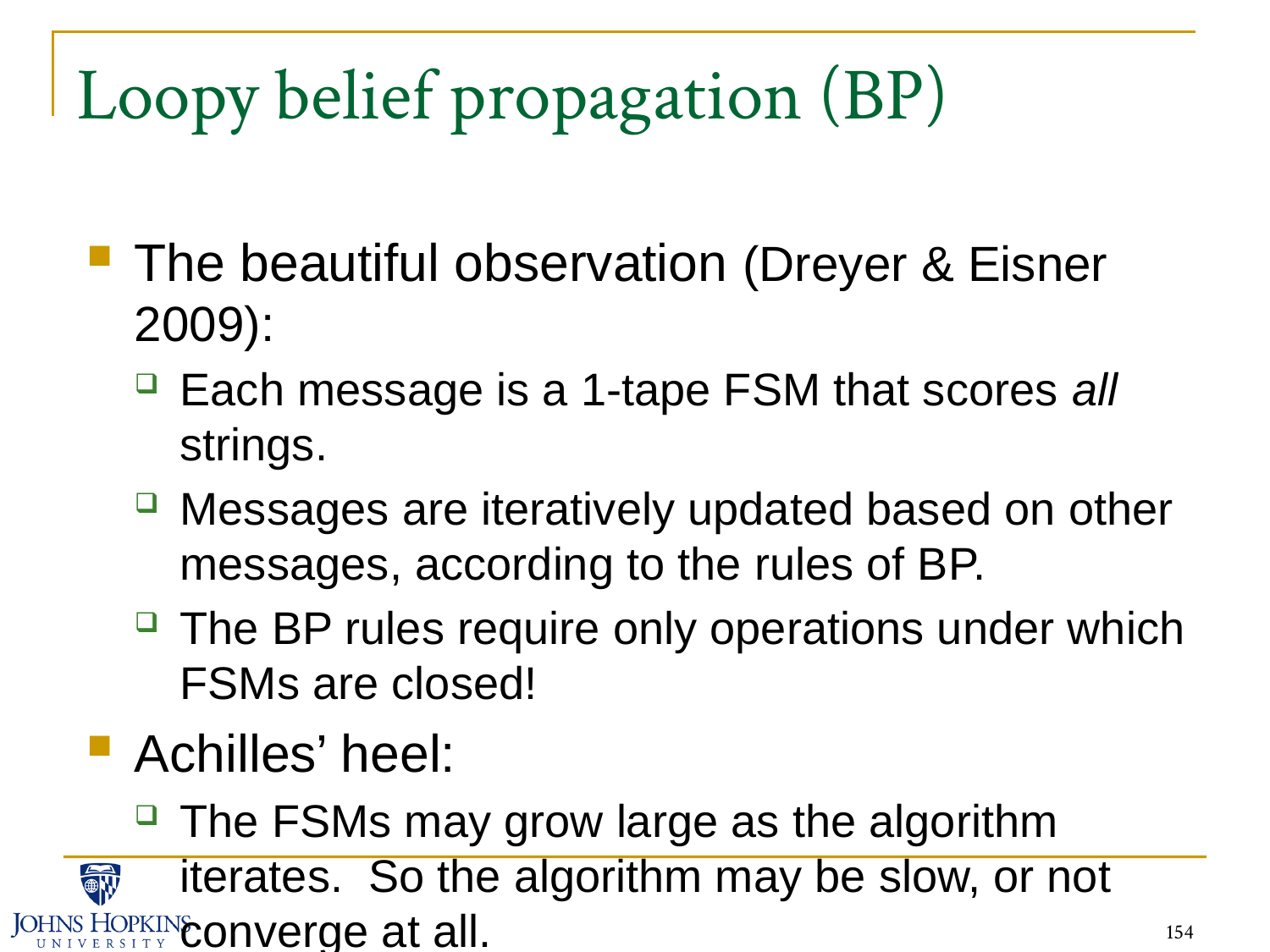

# Loopy belief propagation (BP)
The beautiful observation (Dreyer & Eisner 2009):
Each message is a 1-tape FSM that scores all strings.
Messages are iteratively updated based on other messages, according to the rules of BP.
The BP rules require only operations under which FSMs are closed!
Achilles’ heel:
The FSMs may grow large as the algorithm iterates.  So the algorithm may be slow, or not converge at all.

154